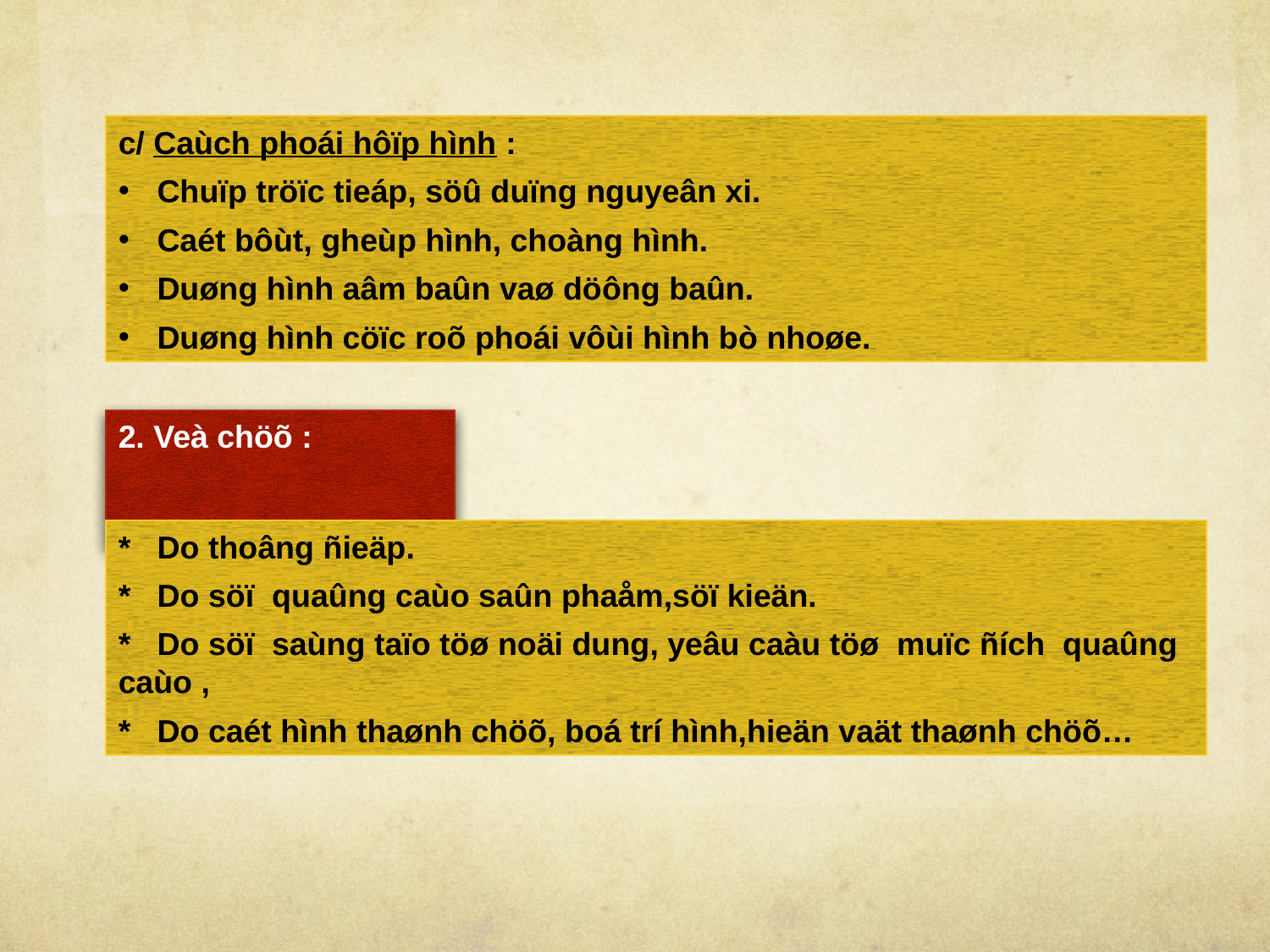

c/ Caùch phoái hôïp hình :
 Chuïp tröïc tieáp, söû duïng nguyeân xi.
 Caét bôùt, gheùp hình, choàng hình.
 Duøng hình aâm baûn vaø döông baûn.
 Duøng hình cöïc roõ phoái vôùi hình bò nhoøe.
2. Veà chöõ :

*   Do thoâng ñieäp.
*   Do söï  quaûng caùo saûn phaåm,söï kieän.
*   Do söï  saùng taïo töø noäi dung, yeâu caàu töø  muïc ñích  quaûng caùo ,
*   Do caét hình thaønh chöõ, boá trí hình,hieän vaät thaønh chöõ…